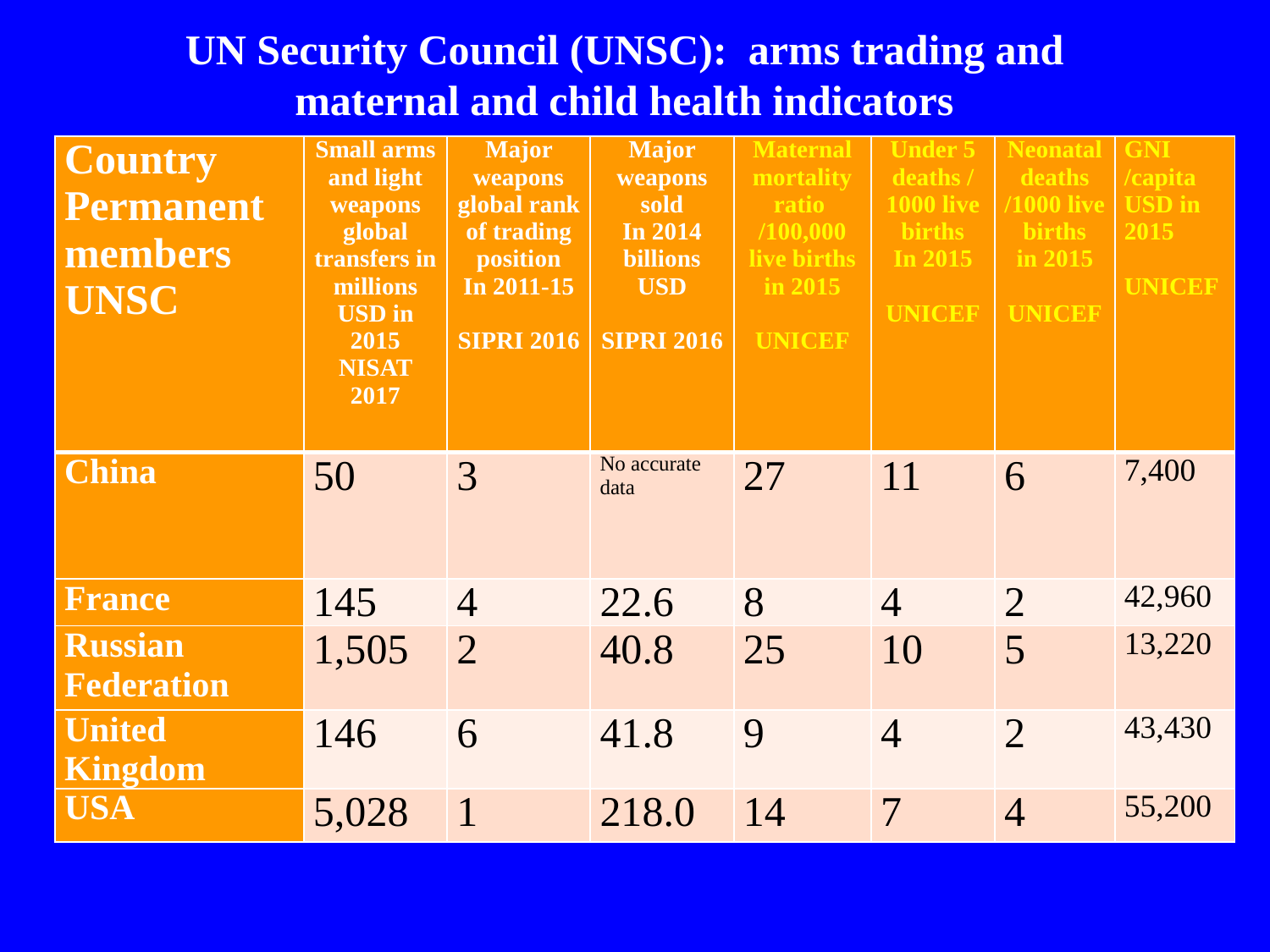

UN Security Council (UNSC):  arms trading and maternal and child health indicators
| Country Permanent members UNSC | Small arms and light weapons global transfers in millions USD in 2015 NISAT 2017 | Major weapons global rank of trading position In 2011-15   SIPRI 2016 | Major weapons sold In 2014 billions USD   SIPRI 2016 | Maternal mortality ratio /100,000 live births in 2015   UNICEF | Under 5 deaths / 1000 live births In 2015   UNICEF | Neonatal deaths /1000 live births in 2015   UNICEF | GNI /capita USD in 2015   UNICEF |
| --- | --- | --- | --- | --- | --- | --- | --- |
| China | 50 | 3 | No accurate data | 27 | 11 | 6 | 7,400 |
| France | 145 | 4 | 22.6 | 8 | 4 | 2 | 42,960 |
| Russian Federation | 1,505 | 2 | 40.8 | 25 | 10 | 5 | 13,220 |
| United Kingdom | 146 | 6 | 41.8 | 9 | 4 | 2 | 43,430 |
| USA | 5,028 | 1 | 218.0 | 14 | 7 | 4 | 55,200 |